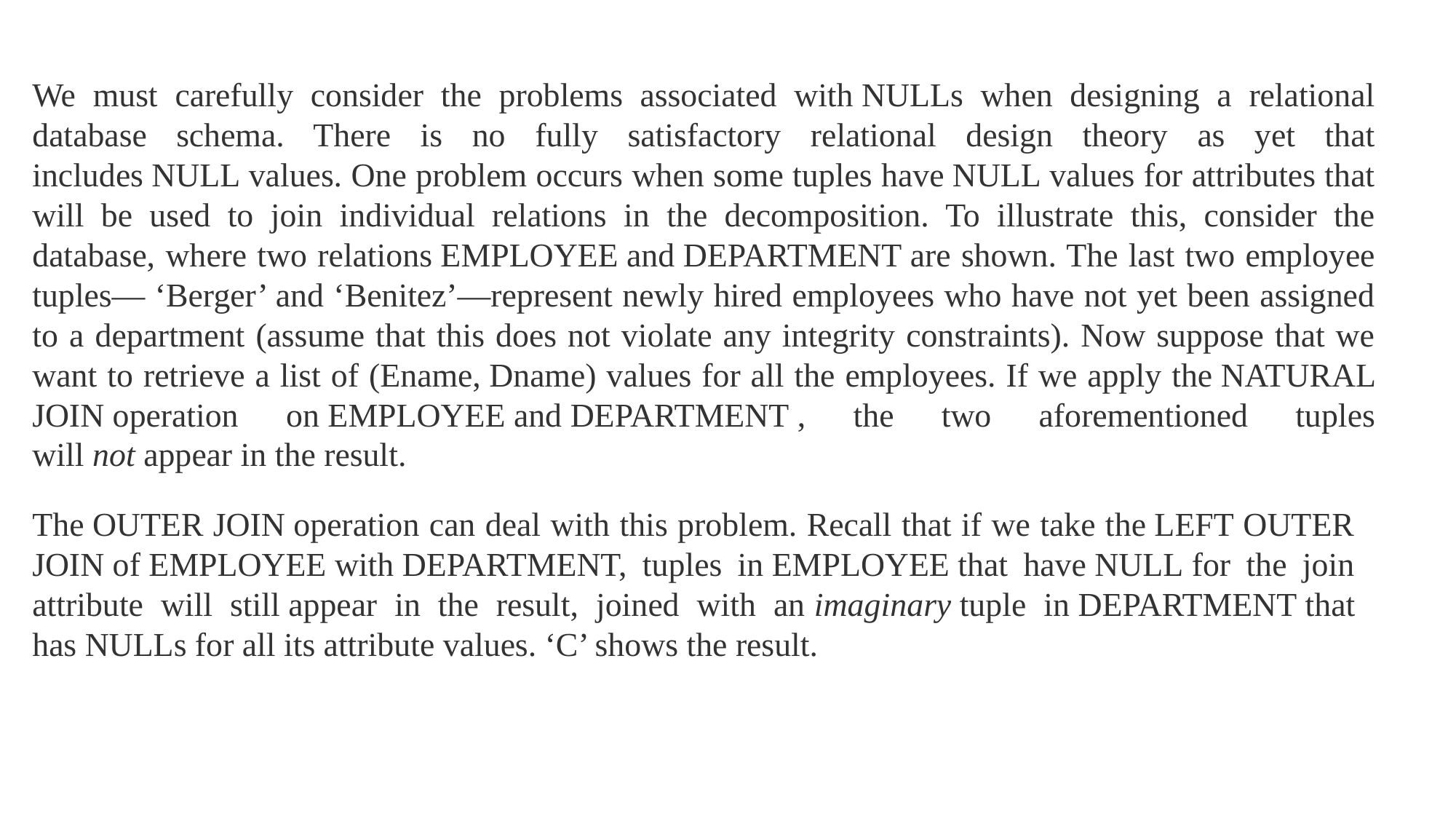

We must carefully consider the problems associated with NULLs when designing a relational database schema. There is no fully satisfactory relational design theory as yet that includes NULL values. One problem occurs when some tuples have NULL values for attributes that will be used to join individual relations in the decomposition. To illustrate this, consider the database, where two relations EMPLOYEE and DEPARTMENT are shown. The last two employee tuples— ‘Berger’ and ‘Benitez’—represent newly hired employees who have not yet been assigned to a department (assume that this does not violate any integrity constraints). Now suppose that we want to retrieve a list of (Ename, Dname) values for all the employees. If we apply the NATURAL JOIN operation on EMPLOYEE and DEPARTMENT , the two aforementioned tuples will not appear in the result.
The OUTER JOIN operation can deal with this problem. Recall that if we take the LEFT OUTER JOIN of EMPLOYEE with DEPARTMENT, tuples in EMPLOYEE that have NULL for the join attribute will still appear in the result, joined with an imaginary tuple in DEPARTMENT that has NULLs for all its attribute values. ‘C’ shows the result.